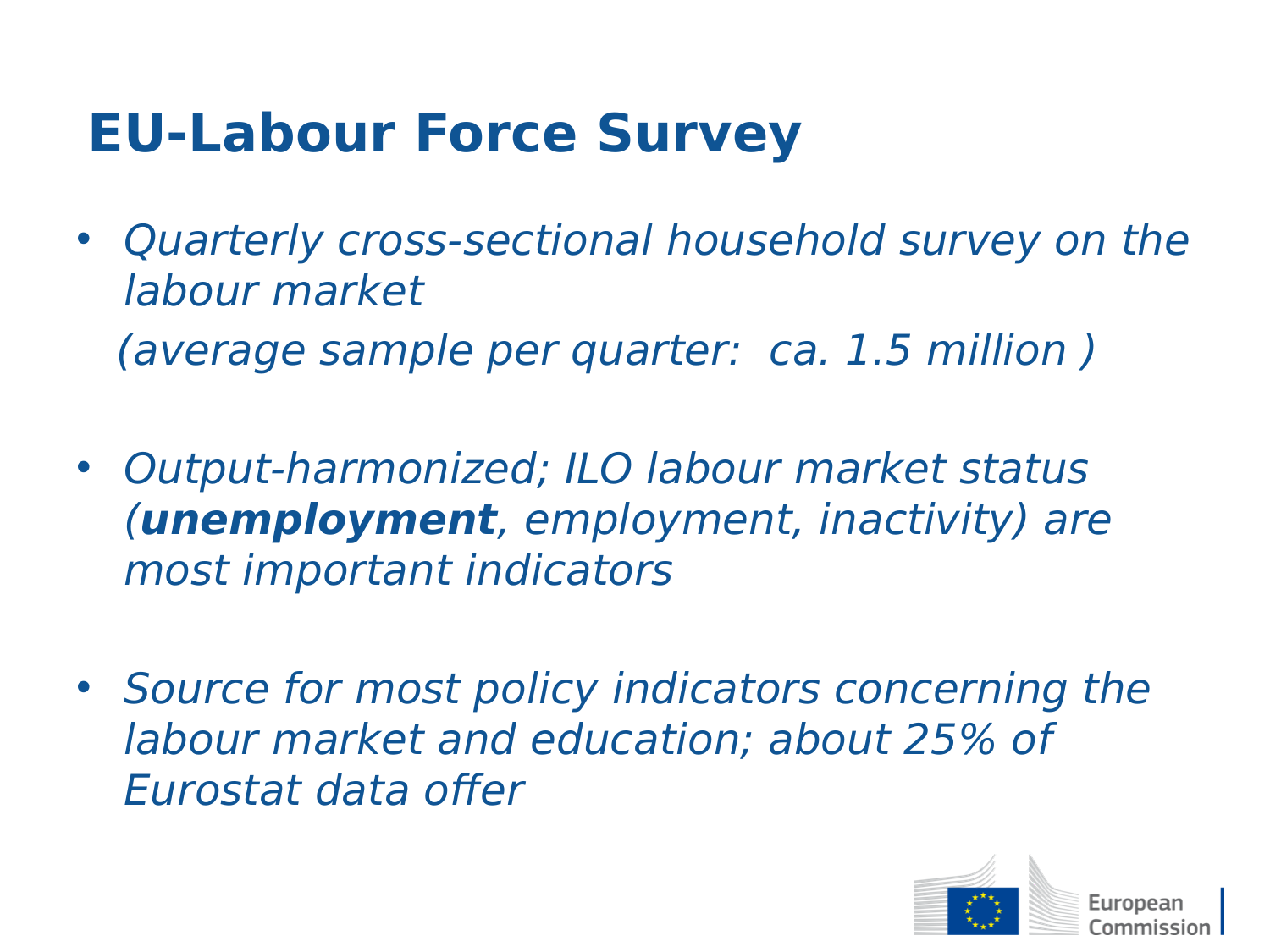

# EU-Labour Force Survey
Quarterly cross-sectional household survey on the labour market
   (average sample per quarter:  ca. 1.5 million )

Output-harmonized; ILO labour market status (unemployment, employment, inactivity) are most important indicators

Source for most policy indicators concerning the labour market and education; about 25% of Eurostat data offer